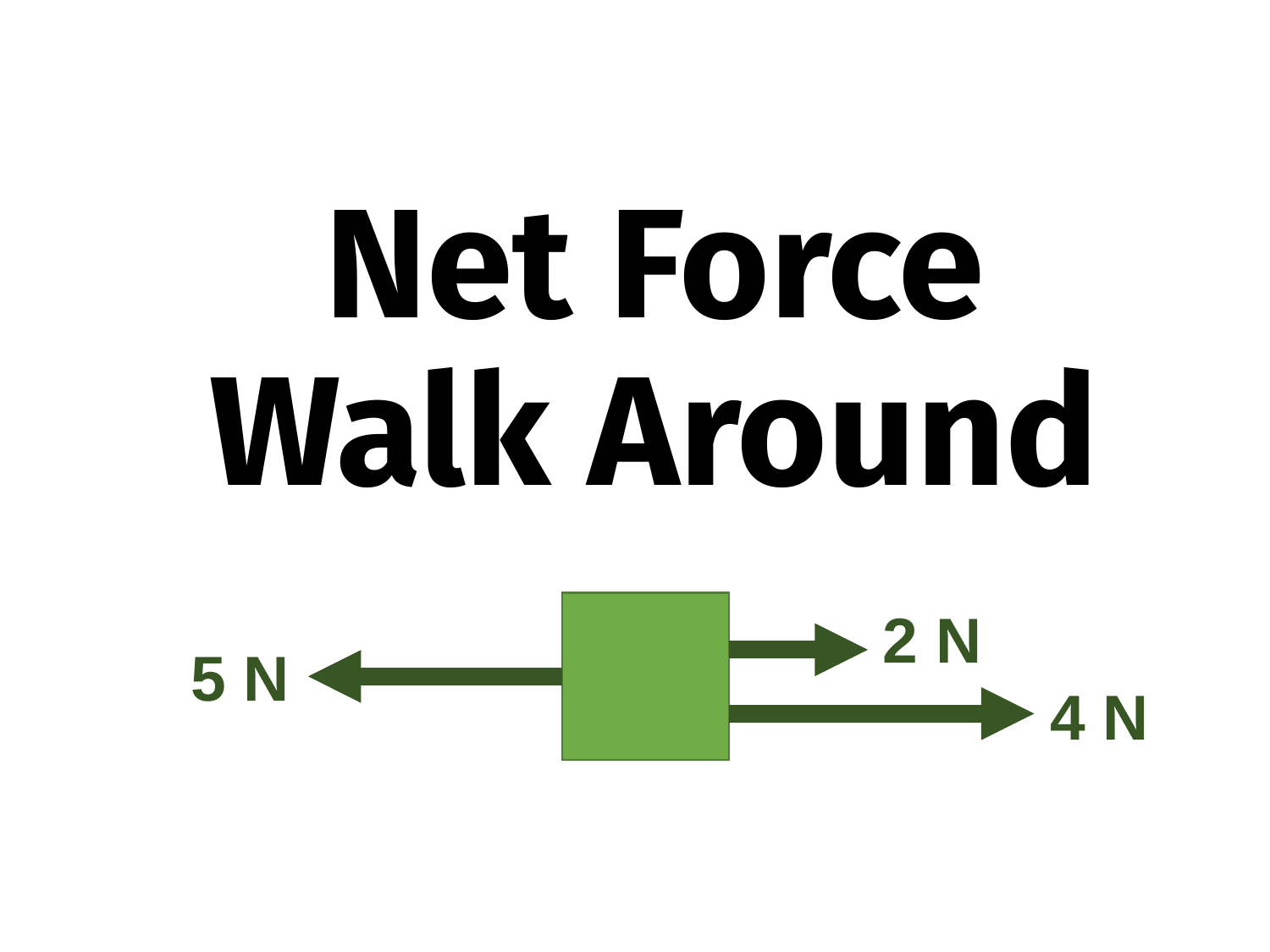

# Net Force Walk Around

2 N
5 N
4 N